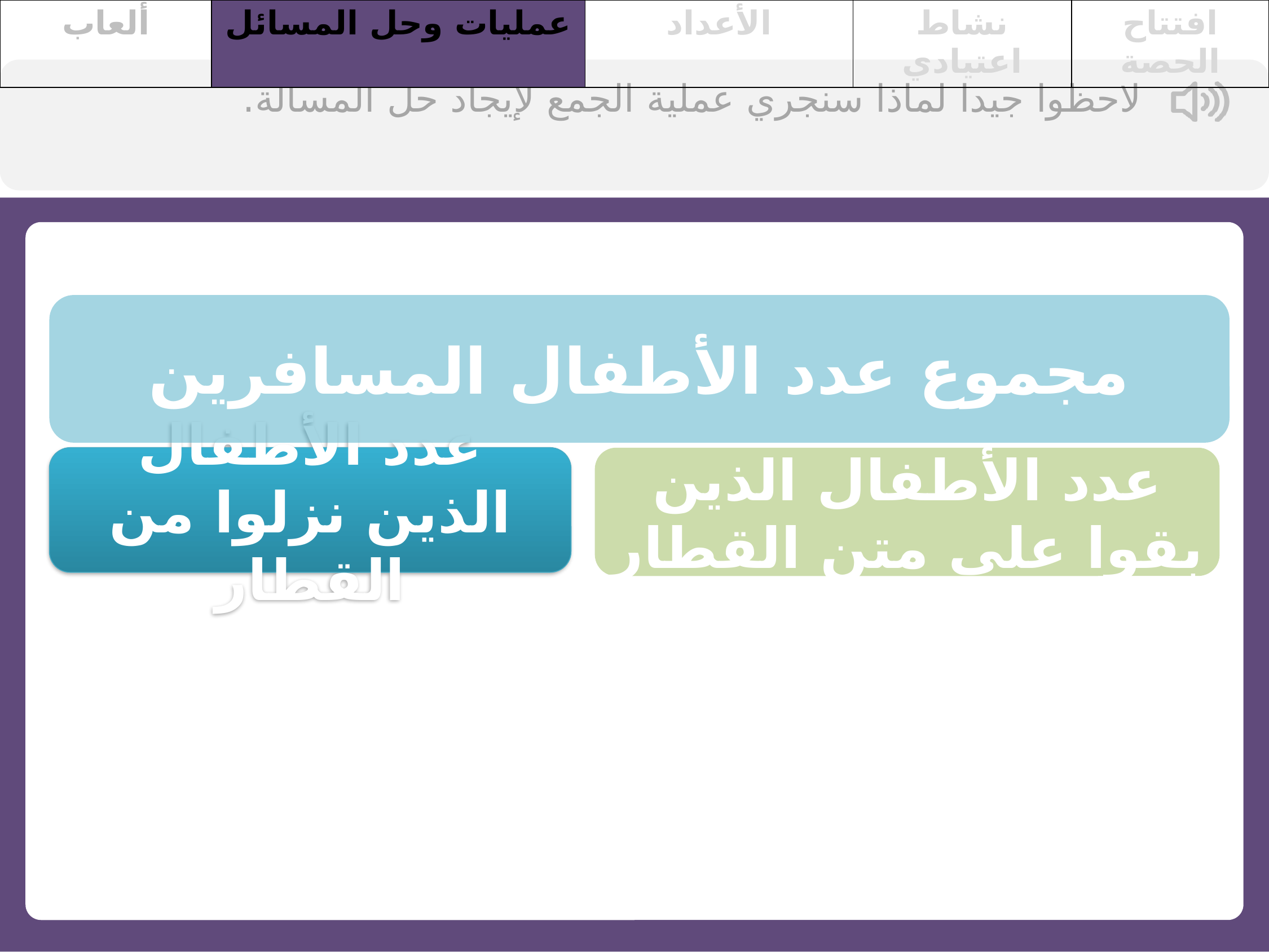

| ألعاب | عمليات وحل المسائل | الأعداد | نشاط اعتيادي | افتتاح الحصة |
| --- | --- | --- | --- | --- |

لاحظوا جيدا لماذا سنجري عملية الجمع لإيجاد حل المسألة.

مجموع عدد الأطفال المسافرين
عدد الأطفال الذين نزلوا من القطار
عدد الأطفال الذين بقوا على متن القطار